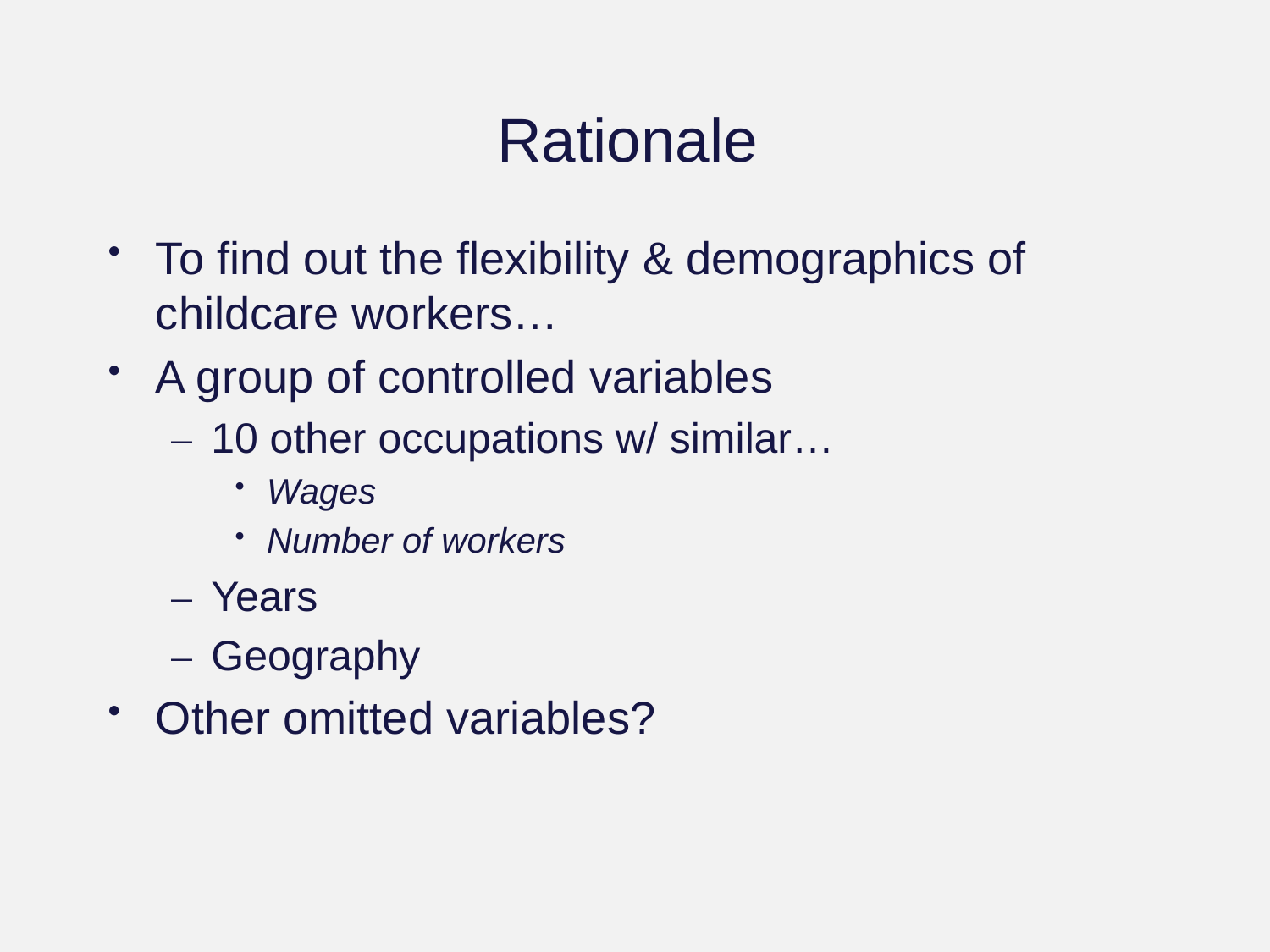

# Rationale
To find out the flexibility & demographics of childcare workers…
A group of controlled variables
10 other occupations w/ similar…
Wages
Number of workers
Years
Geography
Other omitted variables?